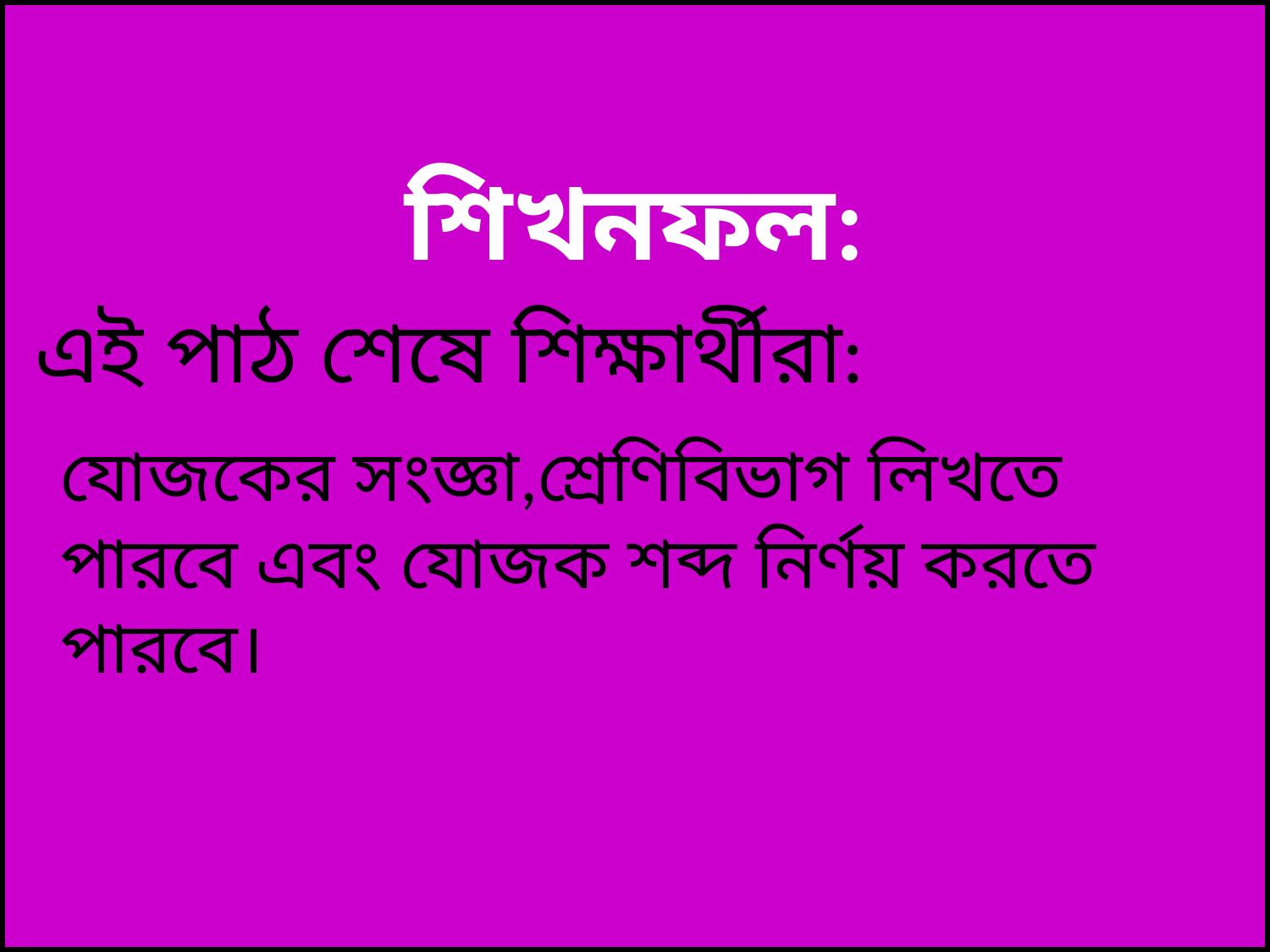

শিখনফল:
 এই পাঠ শেষে শিক্ষার্থীরা:
 	যোজকের সংজ্ঞা,শ্রেণিবিভাগ লিখতে পারবে এবং যোজক শব্দ নির্ণয় করতে পারবে।